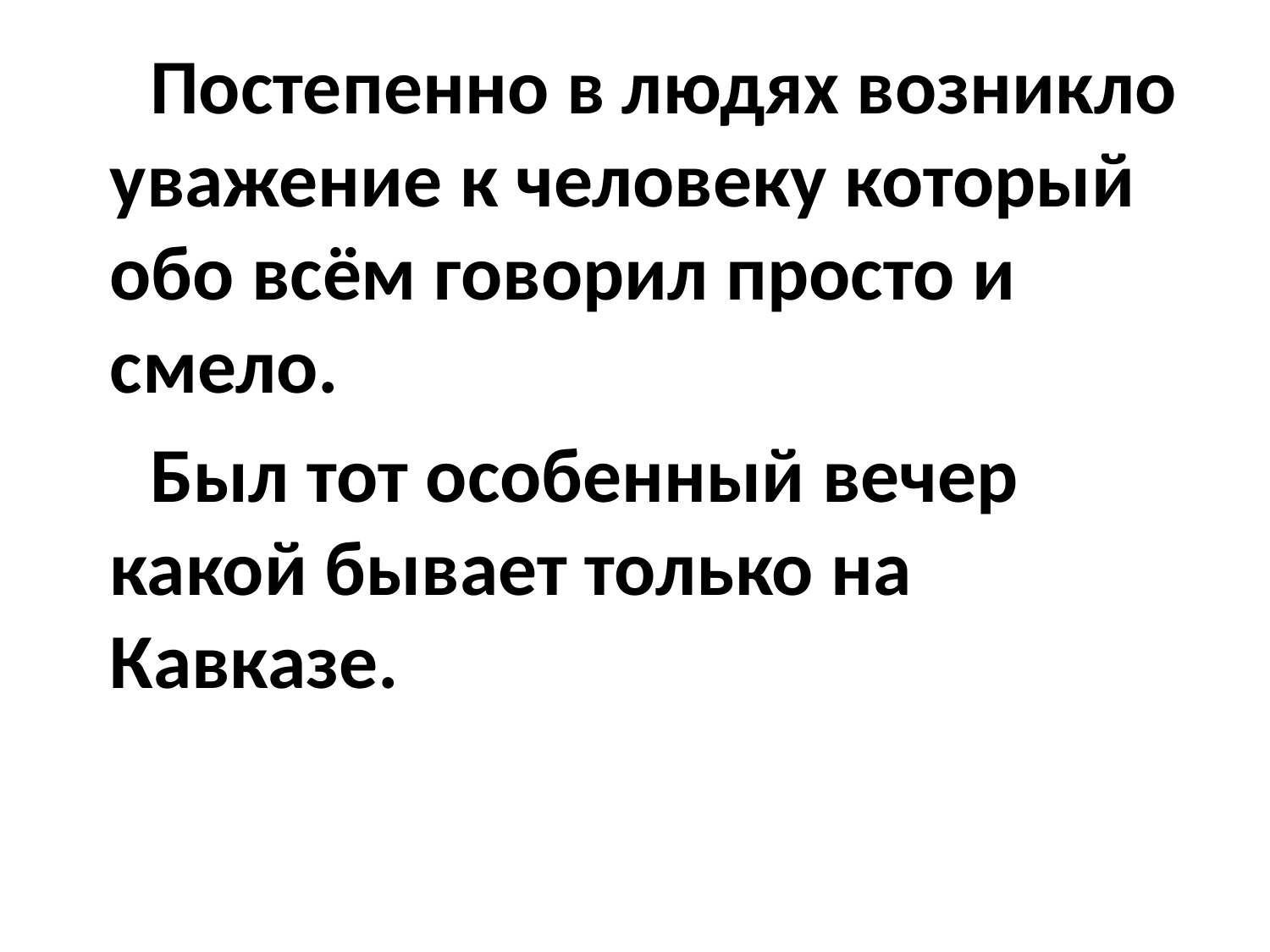

Постепенно в людях возникло уважение к человеку который обо всём говорил просто и смело.
     Был тот особенный вечер какой бывает только на Кавказе.